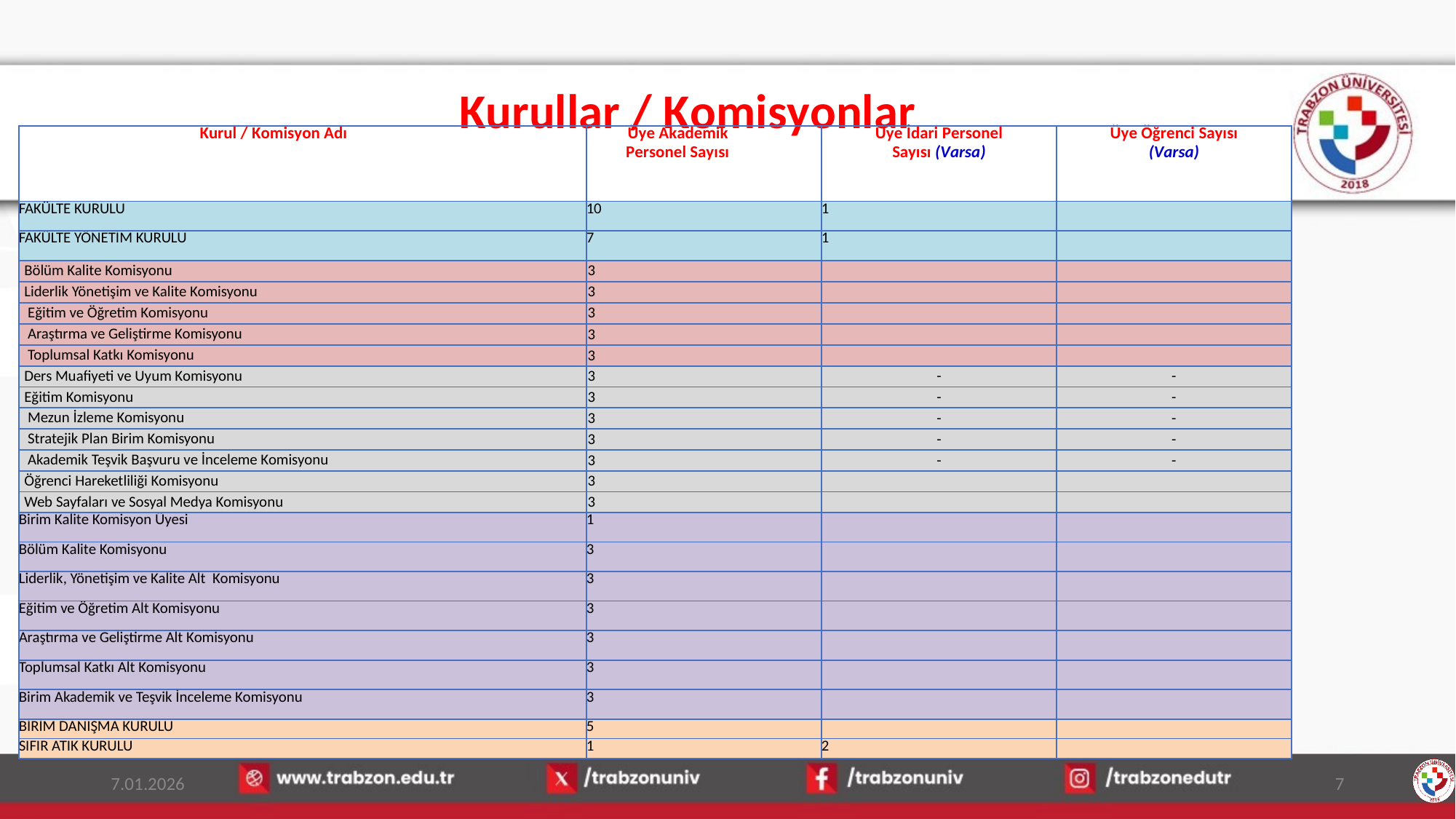

# Kurullar / Komisyonlar
| Kurul / Komisyon Adı | Üye Akademik Personel Sayısı | Üye İdari Personel Sayısı (Varsa) | Üye Öğrenci Sayısı (Varsa) |
| --- | --- | --- | --- |
|  |  |  |  |
| FAKÜLTE KURULU | 10 | 1 |  |
| FAKÜLTE YÖNETİM KURULU | 7 | 1 |  |
| Bölüm Kalite Komisyonu | 3 |  |  |
| Liderlik Yönetişim ve Kalite Komisyonu | 3 |  |  |
| Eğitim ve Öğretim Komisyonu | 3 |  |  |
| Araştırma ve Geliştirme Komisyonu | 3 |  |  |
| Toplumsal Katkı Komisyonu | 3 |  |  |
| Ders Muafiyeti ve Uyum Komisyonu | 3 | - | - |
| Eğitim Komisyonu | 3 | - | - |
| Mezun İzleme Komisyonu | 3 | - | - |
| Stratejik Plan Birim Komisyonu | 3 | - | - |
| Akademik Teşvik Başvuru ve İnceleme Komisyonu | 3 | - | - |
| Öğrenci Hareketliliği Komisyonu | 3 |  |  |
| Web Sayfaları ve Sosyal Medya Komisyonu | 3 |  |  |
| Birim Kalite Komisyon Üyesi | 1 |  |  |
| Bölüm Kalite Komisyonu | 3 |  |  |
| Liderlik, Yönetişim ve Kalite Alt Komisyonu | 3 |  |  |
| Eğitim ve Öğretim Alt Komisyonu | 3 |  |  |
| Araştırma ve Geliştirme Alt Komisyonu | 3 |  |  |
| Toplumsal Katkı Alt Komisyonu | 3 |  |  |
| Birim Akademik ve Teşvik İnceleme Komisyonu | 3 |  |  |
| BİRİM DANIŞMA KURULU | 5 |  |  |
| SIFIR ATIK KURULU | 1 | 2 |  |

7.01.2026
7